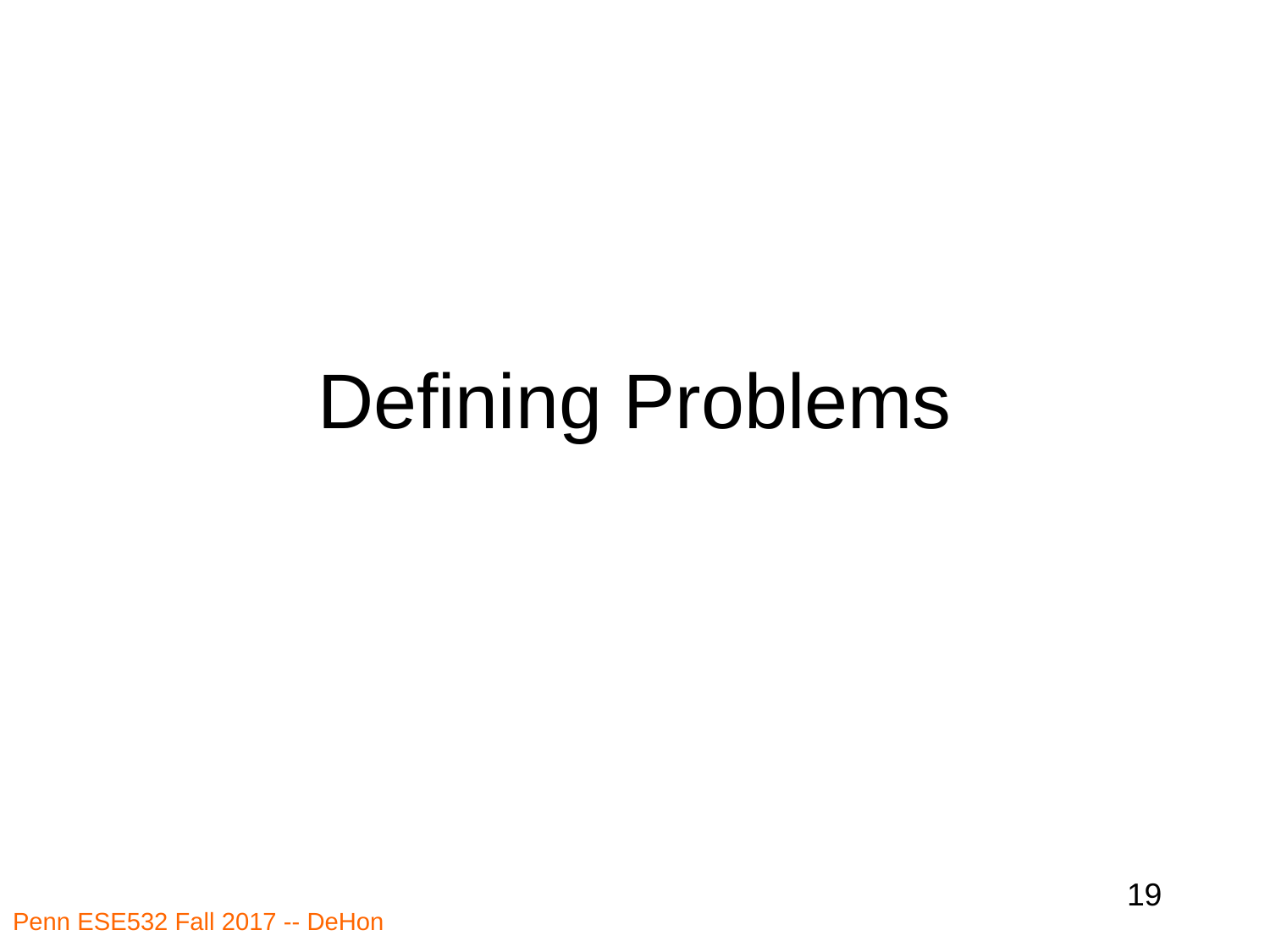

# Defining Problems

19
Penn ESE532 Fall 2017 -- DeHon